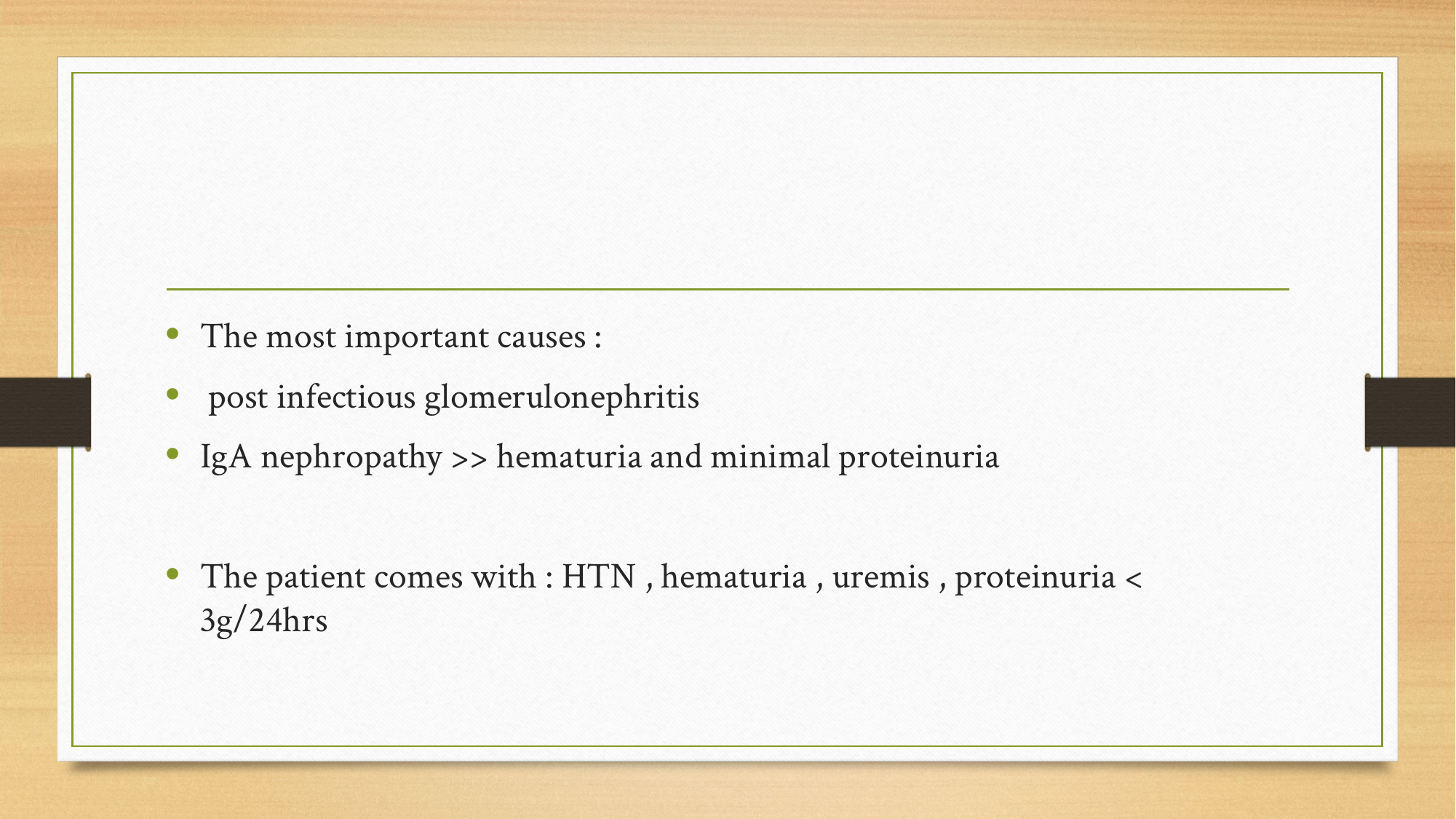

#
The most important causes :
 post infectious glomerulonephritis
IgA nephropathy >> hematuria and minimal proteinuria

The patient comes with : HTN , hematuria , uremis , proteinuria < 3g/24hrs